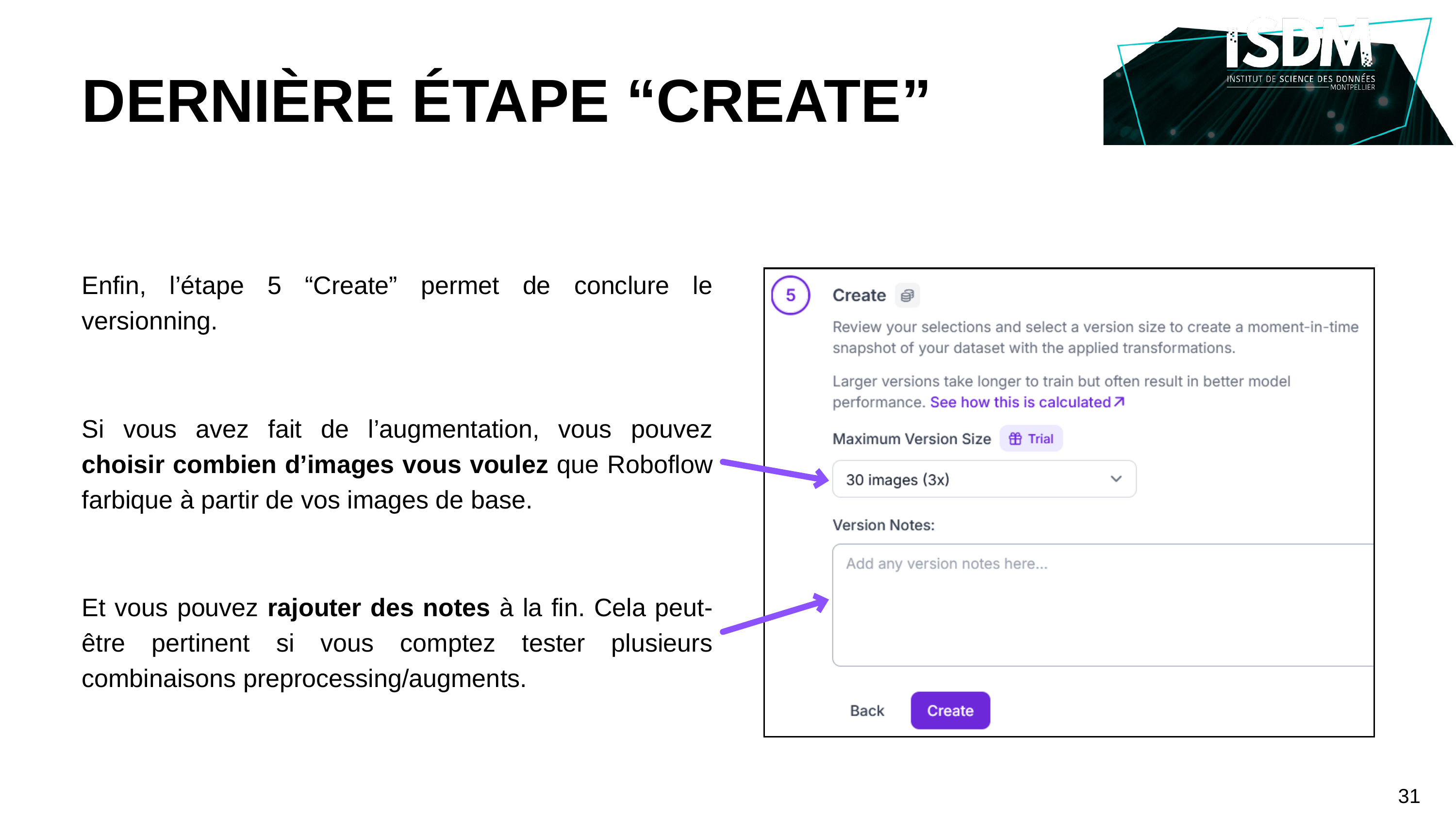

DERNIÈRE ÉTAPE “CREATE”
Enfin, l’étape 5 “Create” permet de conclure le versionning.

Si vous avez fait de l’augmentation, vous pouvez choisir combien d’images vous voulez que Roboflow farbique à partir de vos images de base.

Et vous pouvez rajouter des notes à la fin. Cela peut-être pertinent si vous comptez tester plusieurs combinaisons preprocessing/augments.

31